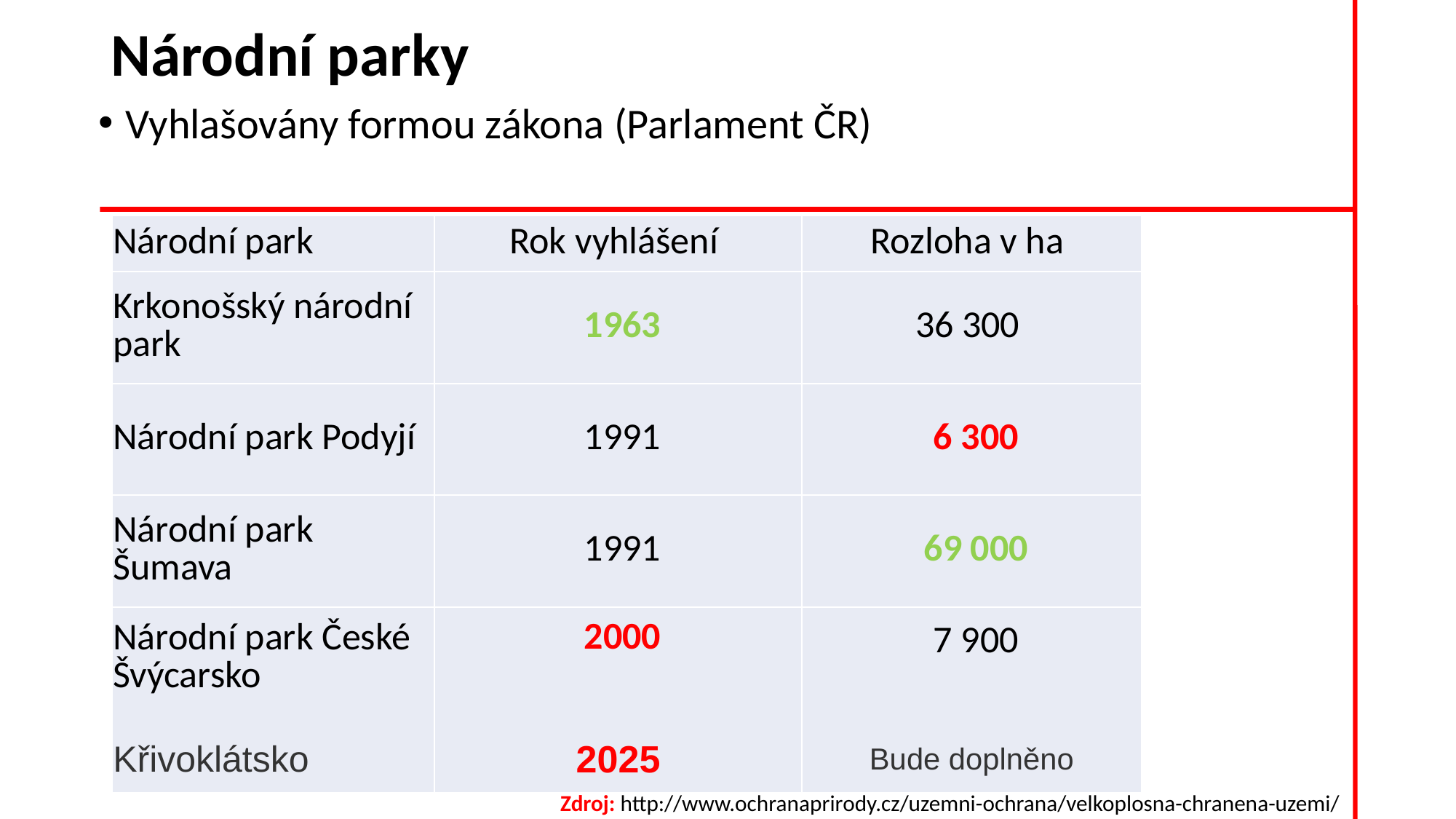

# Národní parky
Vyhlašovány formou zákona (Parlament ČR)

| Národní park | Rok vyhlášení | Rozloha v ha |
| --- | --- | --- |
| Krkonošský národní park | 1963 | 36 300 |
| Národní park Podyjí | 1991 | 6 300 |
| Národní park Šumava | 1991 | 69 000 |
| Národní park České Švýcarsko  Křivoklátsko | 2000 2025 | 7 900 Bude doplněno |
Zdroj: http://www.ochranaprirody.cz/uzemni-ochrana/velkoplosna-chranena-uzemi/